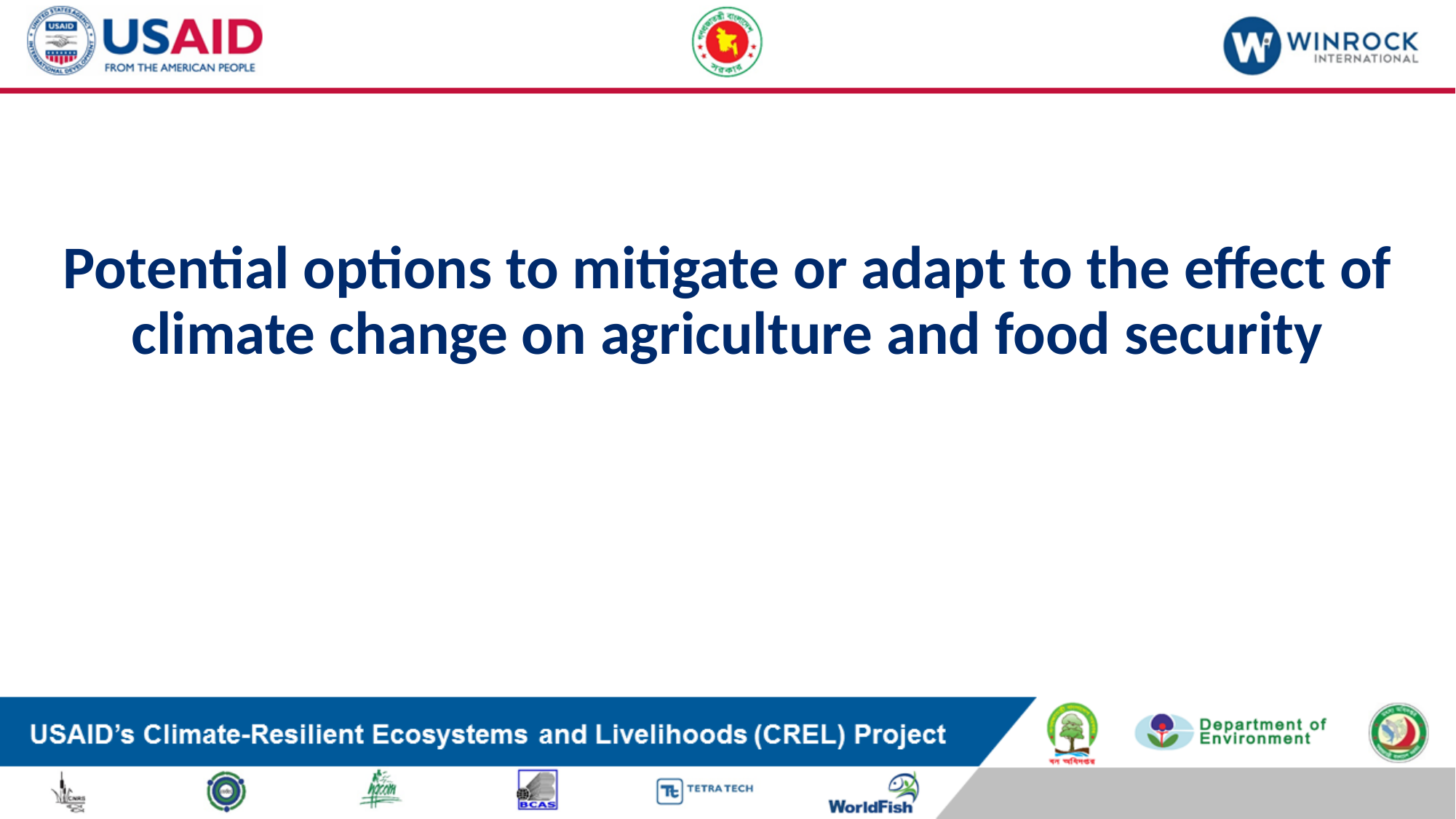

# Potential options to mitigate or adapt to the effect of climate change on agriculture and food security